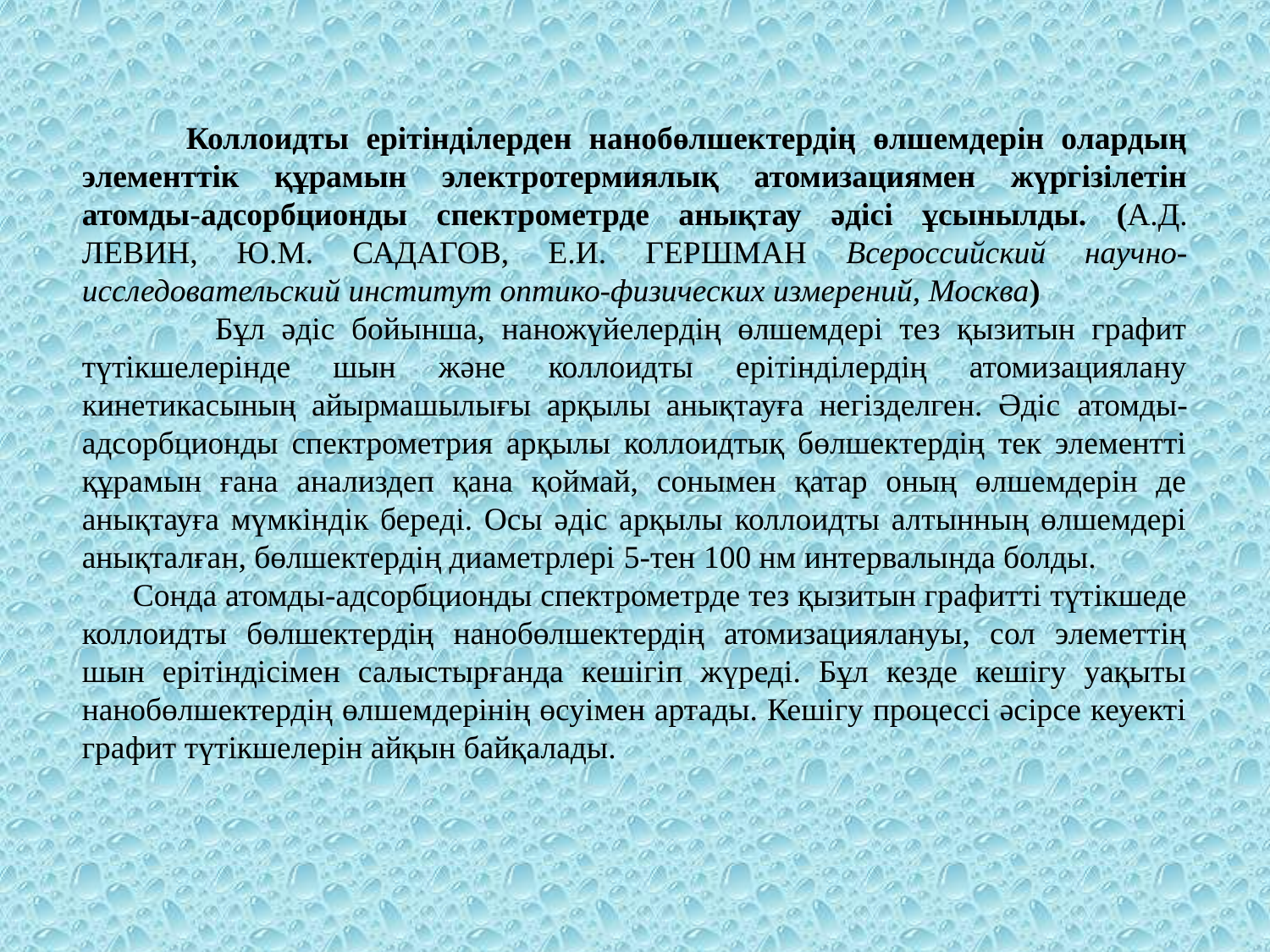

Коллоидты ерітінділерден нанобөлшектердің өлшемдерін олардың элементтік құрамын электротермиялық атомизациямен жүргізілетін атомды-адсорбционды спектрометрде анықтау әдісі ұсынылды. (А.Д. ЛЕВИН, Ю.М. САДАГОВ, Е.И. ГЕРШМАН Всероссийский научно-исследовательский институт оптико-физических измерений, Москва)
        Бұл әдіс бойынша, наножүйелердің өлшемдері тез қызитын графит түтікшелерінде шын және коллоидты ерітінділердің атомизациялану кинетикасының айырмашылығы арқылы анықтауға негізделген. Әдіс атомды-адсорбционды спектрометрия арқылы коллоидтық бөлшектердің тек элементті құрамын ғана анализдеп қана қоймай, сонымен қатар оның өлшемдерін де анықтауға мүмкіндік береді. Осы әдіс арқылы коллоидты алтынның өлшемдері анықталған, бөлшектердің диаметрлері 5-тен 100 нм интервалында болды.
      Сонда атомды-адсорбционды спектрометрде тез қызитын графитті түтікшеде коллоидты бөлшектердің нанобөлшектердің атомизациялануы, сол элеметтің шын ерітіндісімен салыстырғанда кешігіп жүреді. Бұл кезде кешігу уақыты нанобөлшектердің өлшемдерінің өсуімен артады. Кешігу процессі әсірсе кеуекті графит түтікшелерін айқын байқалады.